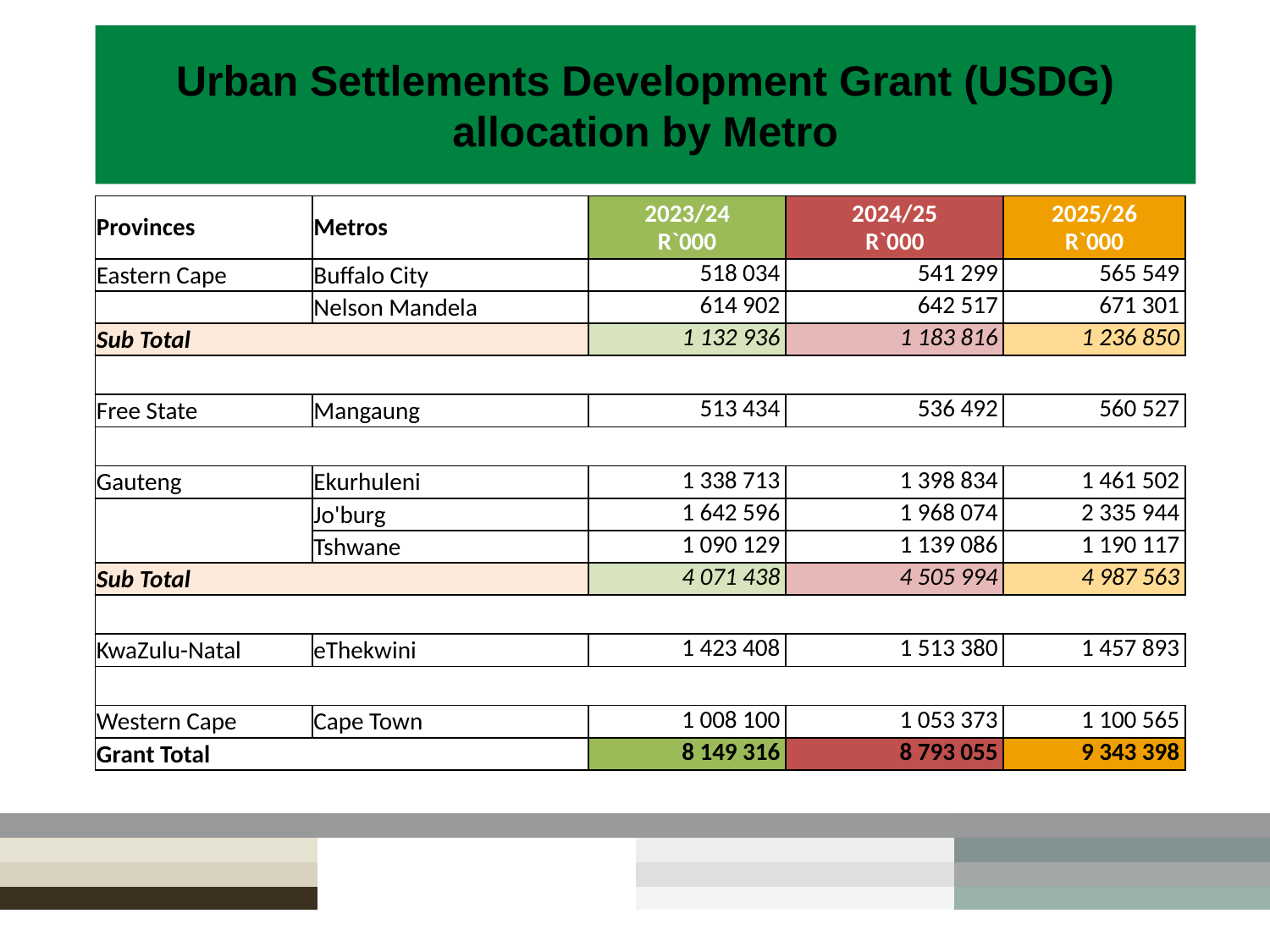

# Urban Settlements Development Grant (USDG) allocation by Metro
| Provinces | Metros | 2023/24 R`000 | 2024/25 R`000 | 2025/26 R`000 |
| --- | --- | --- | --- | --- |
| Eastern Cape | Buffalo City | 518 034 | 541 299 | 565 549 |
|  | Nelson Mandela | 614 902 | 642 517 | 671 301 |
| Sub Total |  | 1 132 936 | 1 183 816 | 1 236 850 |
|  |  |  |  |  |
| Free State | Mangaung | 513 434 | 536 492 | 560 527 |
|  |  |  |  |  |
| Gauteng | Ekurhuleni | 1 338 713 | 1 398 834 | 1 461 502 |
|  | Jo'burg | 1 642 596 | 1 968 074 | 2 335 944 |
|  | Tshwane | 1 090 129 | 1 139 086 | 1 190 117 |
| Sub Total |  | 4 071 438 | 4 505 994 | 4 987 563 |
|  |  |  |  |  |
| KwaZulu-Natal | eThekwini | 1 423 408 | 1 513 380 | 1 457 893 |
|  |  |  |  |  |
| Western Cape | Cape Town | 1 008 100 | 1 053 373 | 1 100 565 |
| Grant Total |  | 8 149 316 | 8 793 055 | 9 343 398 |